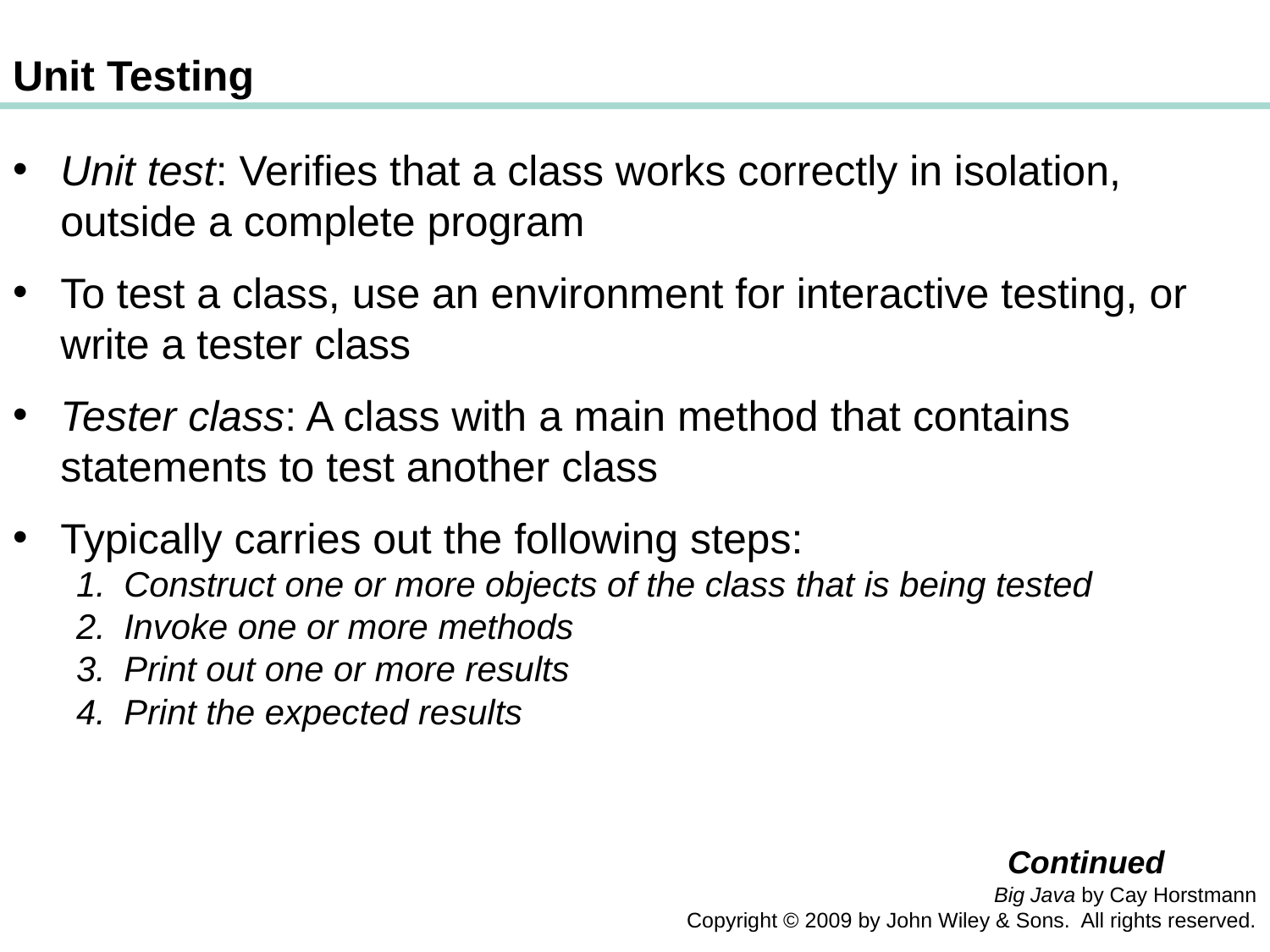

Unit Testing
Unit test: Verifies that a class works correctly in isolation, outside a complete program
To test a class, use an environment for interactive testing, or write a tester class
Tester class: A class with a main method that contains statements to test another class
Typically carries out the following steps:
Construct one or more objects of the class that is being tested
Invoke one or more methods
Print out one or more results
Print the expected results
Continued
Big Java by Cay Horstmann
Copyright © 2009 by John Wiley & Sons.  All rights reserved.